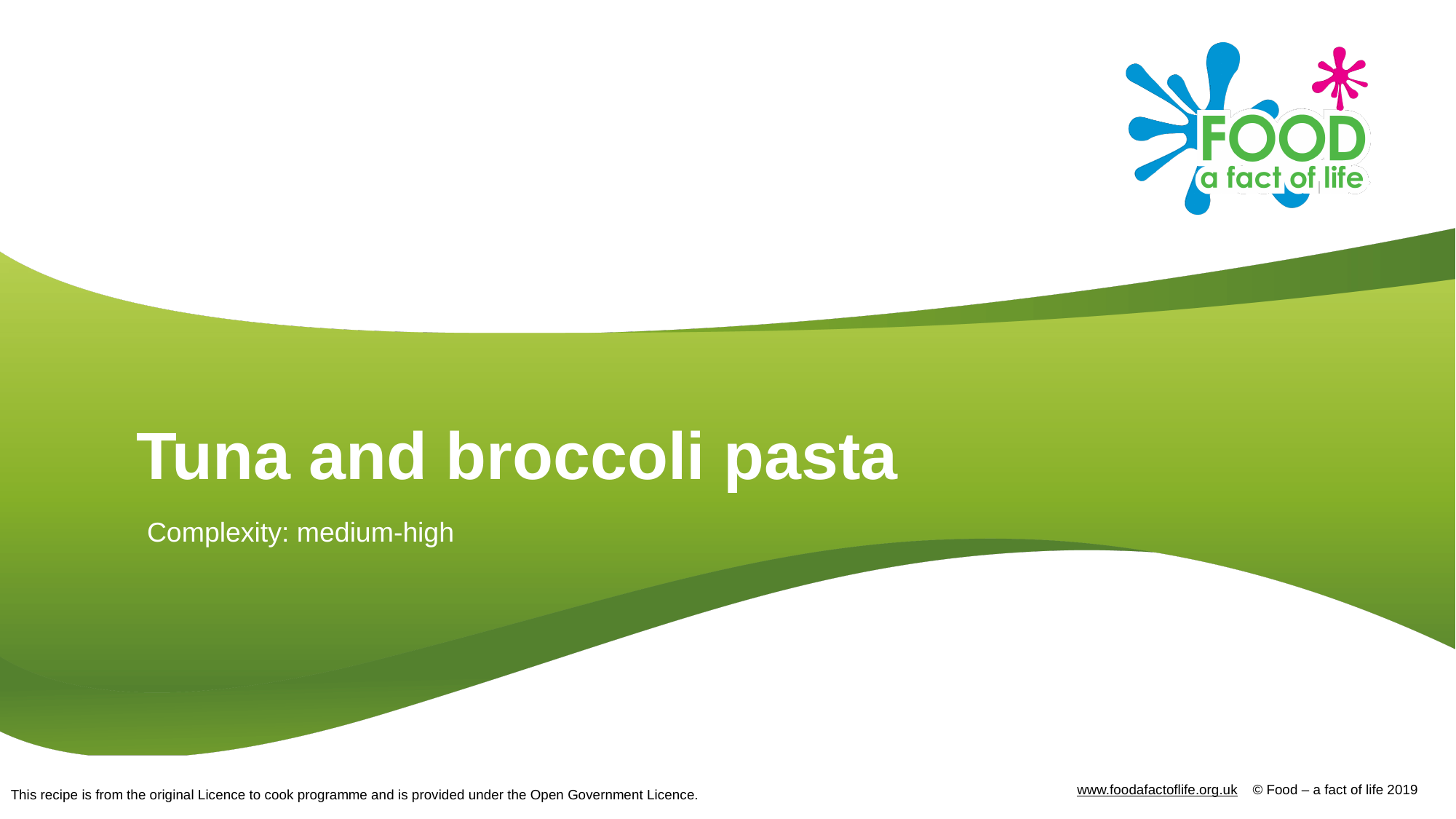

# Tuna and broccoli pasta
Complexity: medium-high